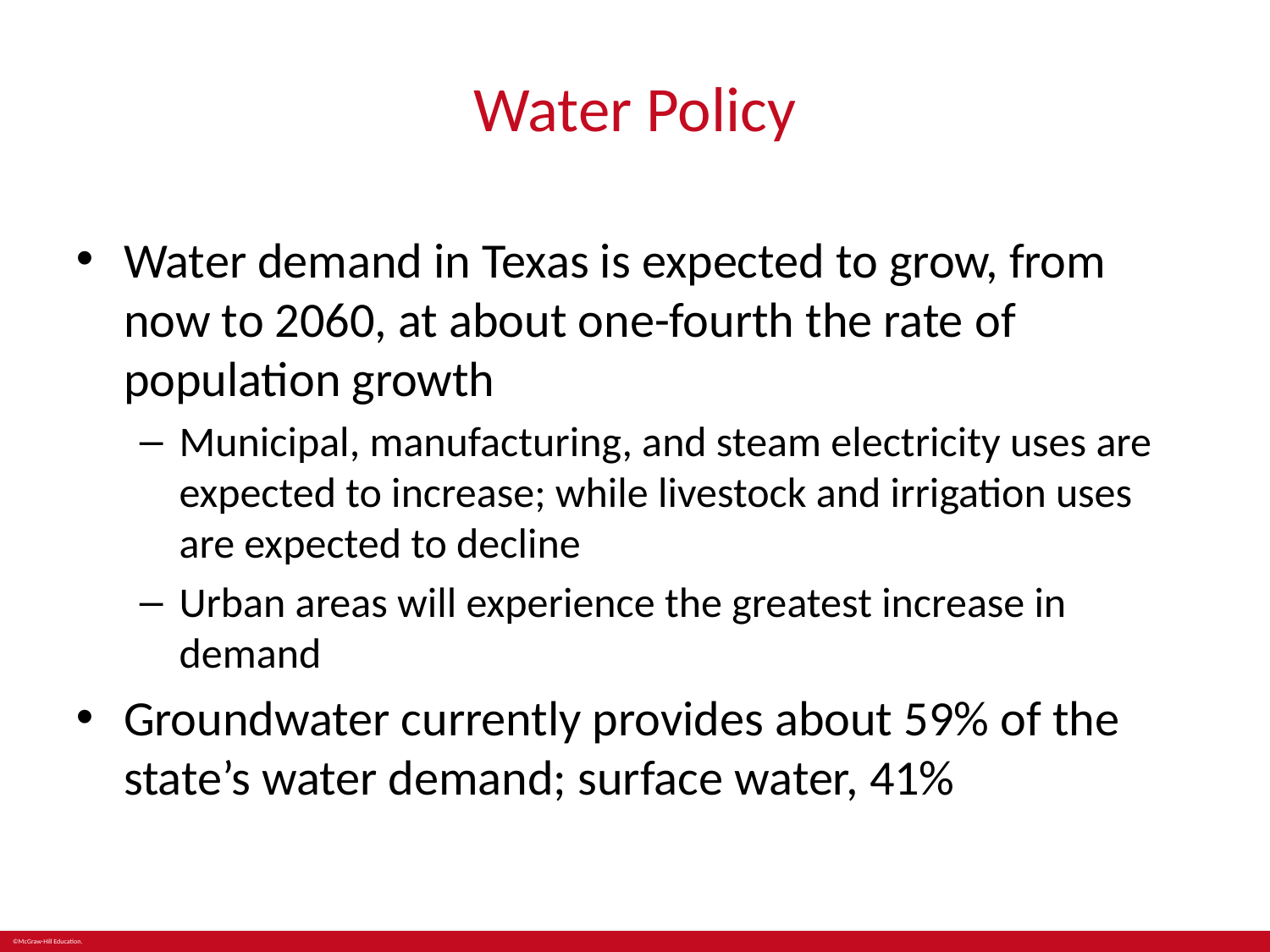

# Water Policy
Water demand in Texas is expected to grow, from now to 2060, at about one-fourth the rate of population growth
Municipal, manufacturing, and steam electricity uses are expected to increase; while livestock and irrigation uses are expected to decline
Urban areas will experience the greatest increase in demand
Groundwater currently provides about 59% of the state’s water demand; surface water, 41%